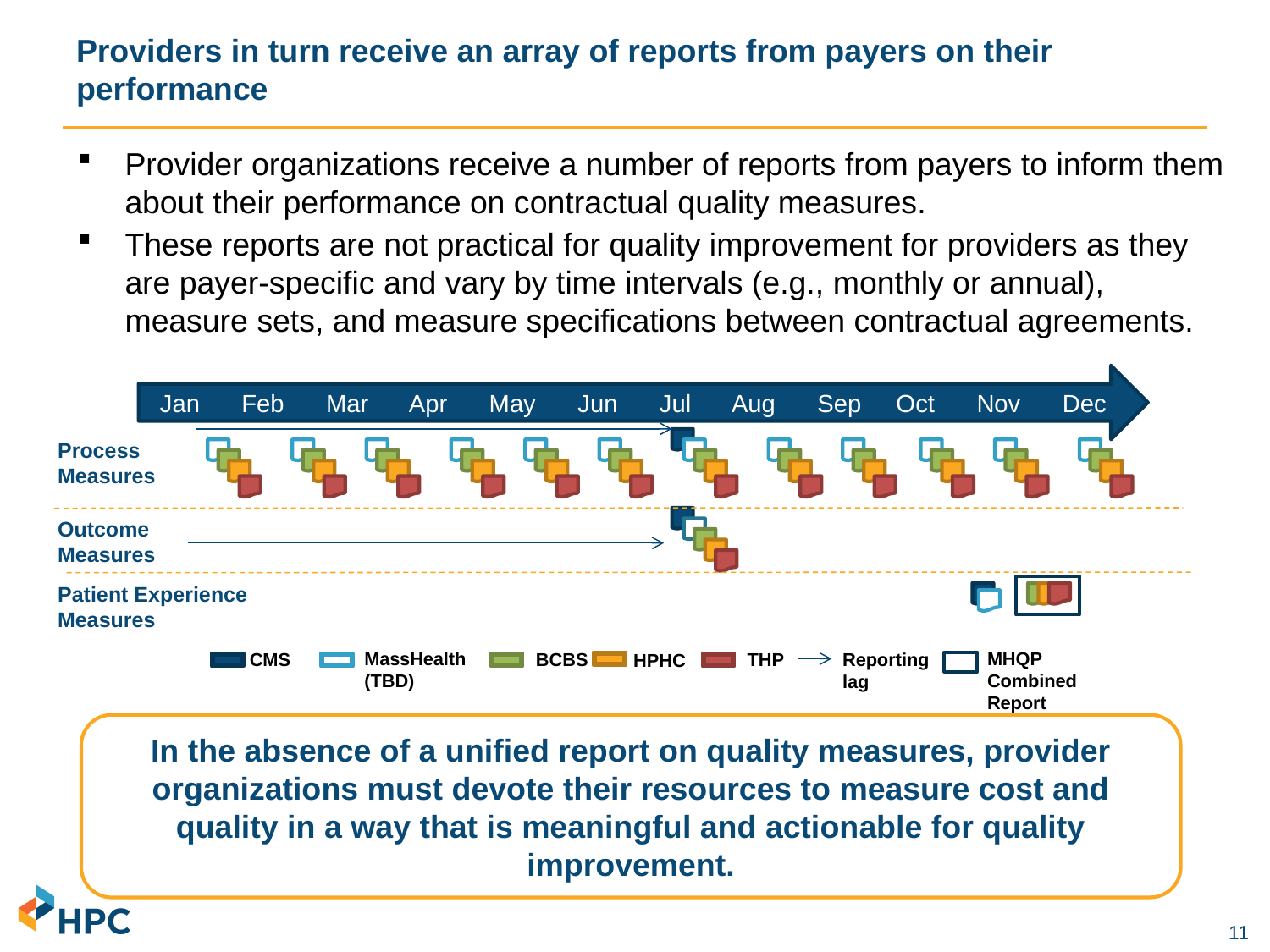

# Providers in turn receive an array of reports from payers on their performance
Provider organizations receive a number of reports from payers to inform them about their performance on contractual quality measures.
These reports are not practical for quality improvement for providers as they are payer-specific and vary by time intervals (e.g., monthly or annual), measure sets, and measure specifications between contractual agreements.
Jan      Feb      Mar      Apr      May      Jun      Jul      Aug      Sep     Oct      Nov      Dec

Process Measures

Outcome
Measures

Patient Experience
Measures

MassHealth
(TBD)
MHQP Combined Report
CMS
BCBS
THP
Reporting
lag
HPHC

In the absence of a unified report on quality measures, provider organizations must devote their resources to measure cost and quality in a way that is meaningful and actionable for quality improvement.